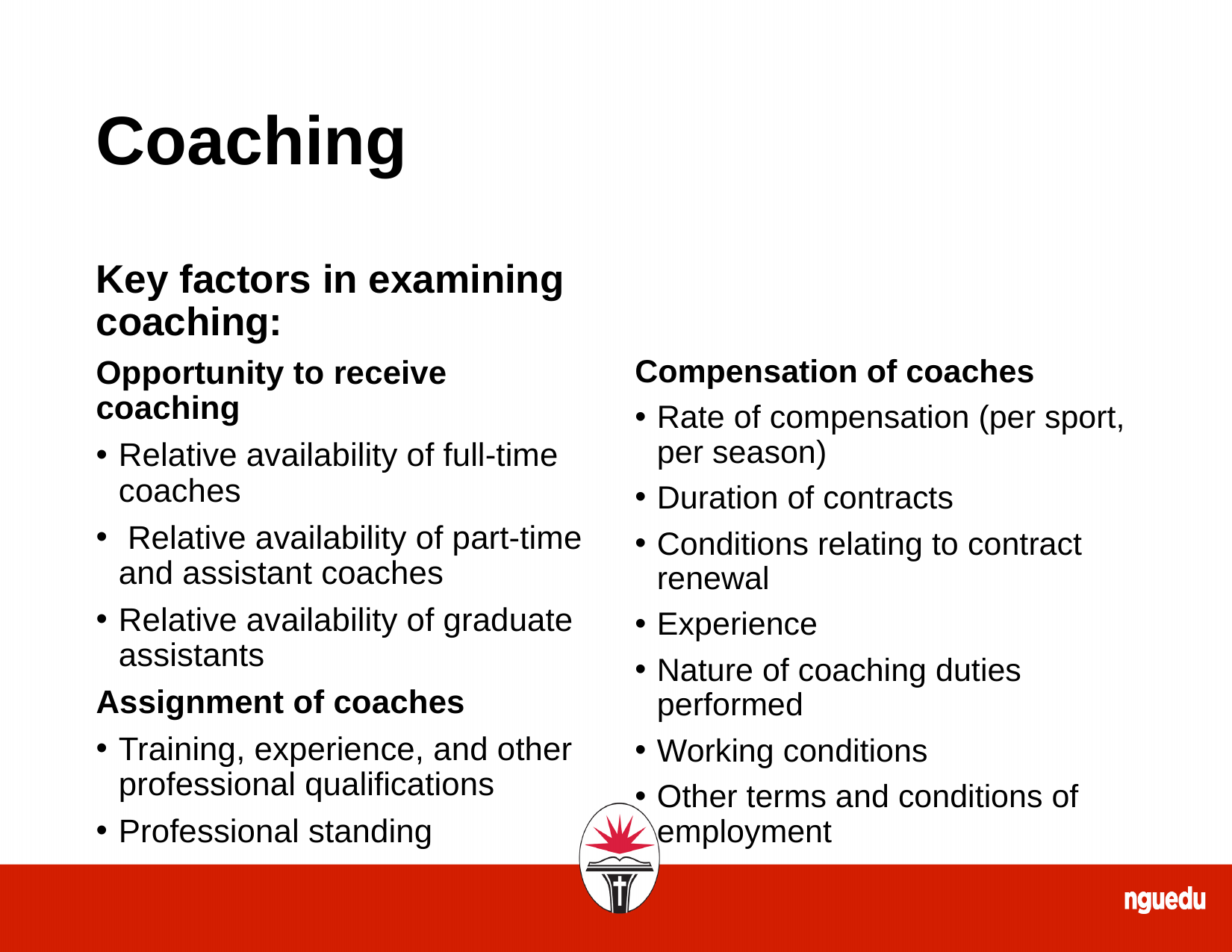

# Coaching
Key factors in examining coaching:
Opportunity to receive coaching
Relative availability of full-time coaches
 Relative availability of part-time and assistant coaches
Relative availability of graduate assistants
Assignment of coaches
Training, experience, and other professional qualifications
Professional standing

Compensation of coaches
Rate of compensation (per sport, per season)
Duration of contracts
Conditions relating to contract renewal
Experience
Nature of coaching duties performed
Working conditions
Other terms and conditions of employment